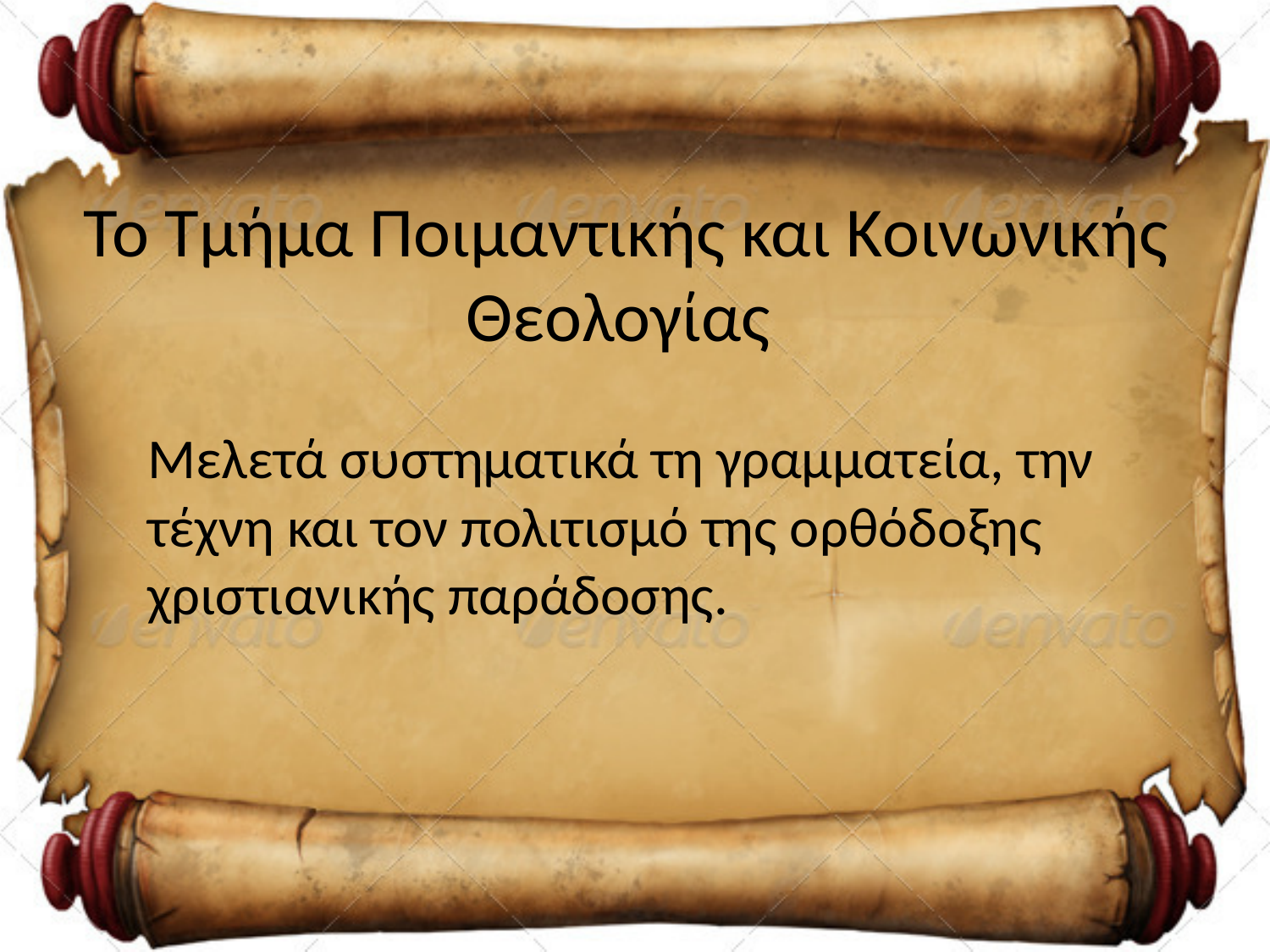

# Το Τμήμα Ποιμαντικής και Kοινωνικής Θεολογίας
	Μελετά συστηματικά τη γραμματεία, την τέχνη και τον πολιτισμό της ορθόδοξης χριστιανικής παράδοσης.